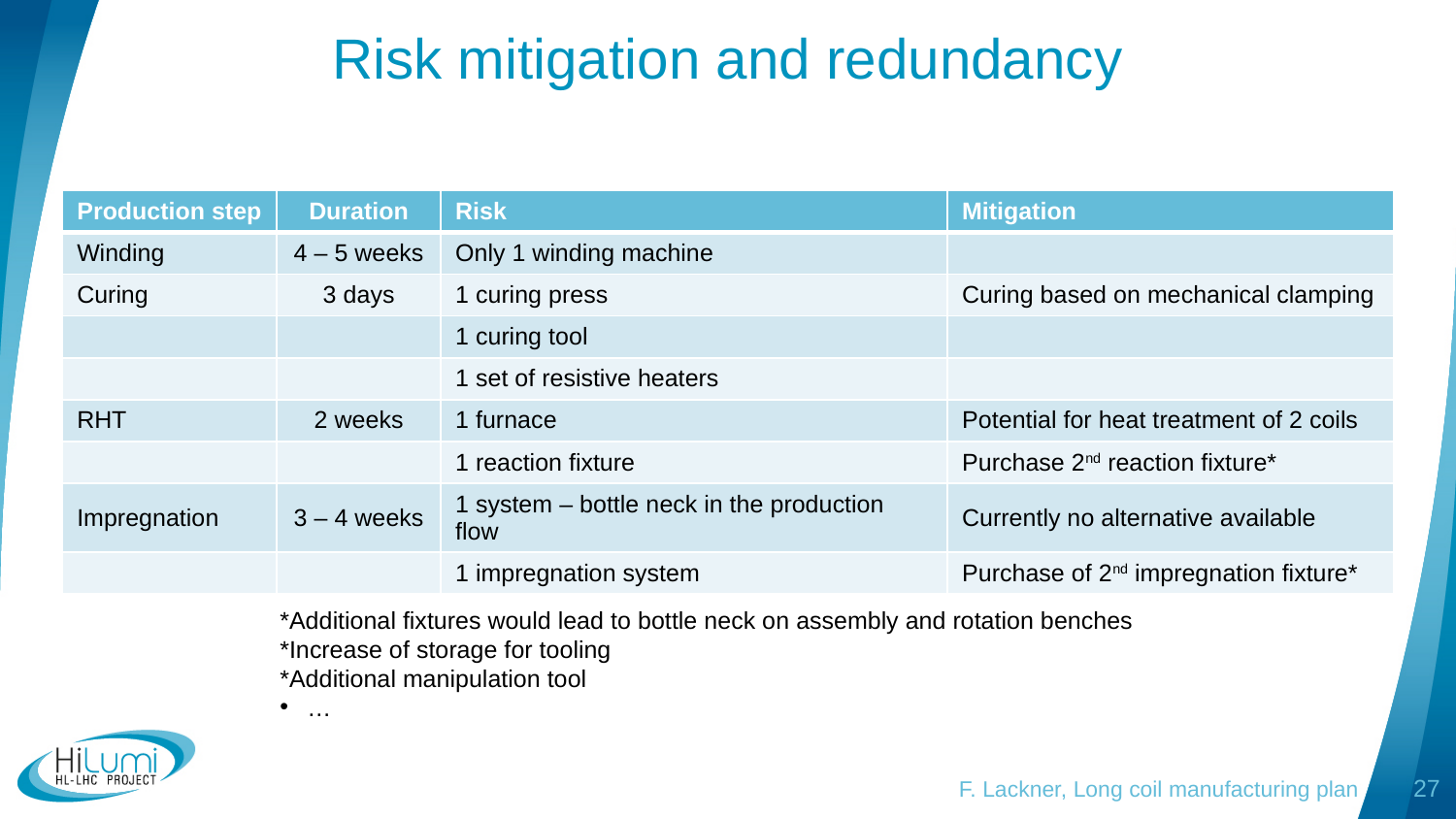

Risk mitigation and redundancy
| Production step | Duration | Risk | Mitigation |
| --- | --- | --- | --- |
| Winding | 4 – 5 weeks | Only 1 winding machine |  |
| Curing | 3 days | 1 curing press | Curing based on mechanical clamping |
|  |  | 1 curing tool |  |
|  |  | 1 set of resistive heaters |  |
| RHT | 2 weeks | 1 furnace | Potential for heat treatment of 2 coils |
|  |  | 1 reaction fixture | Purchase 2nd reaction fixture\* |
| Impregnation | 3 – 4 weeks | 1 system – bottle neck in the production flow | Currently no alternative available |
|  |  | 1 impregnation system | Purchase of 2nd impregnation fixture\* |
*Additional fixtures would lead to bottle neck on assembly and rotation benches
*Increase of storage for tooling
*Additional manipulation tool
…
F. Lackner, Long coil manufacturing plan
27